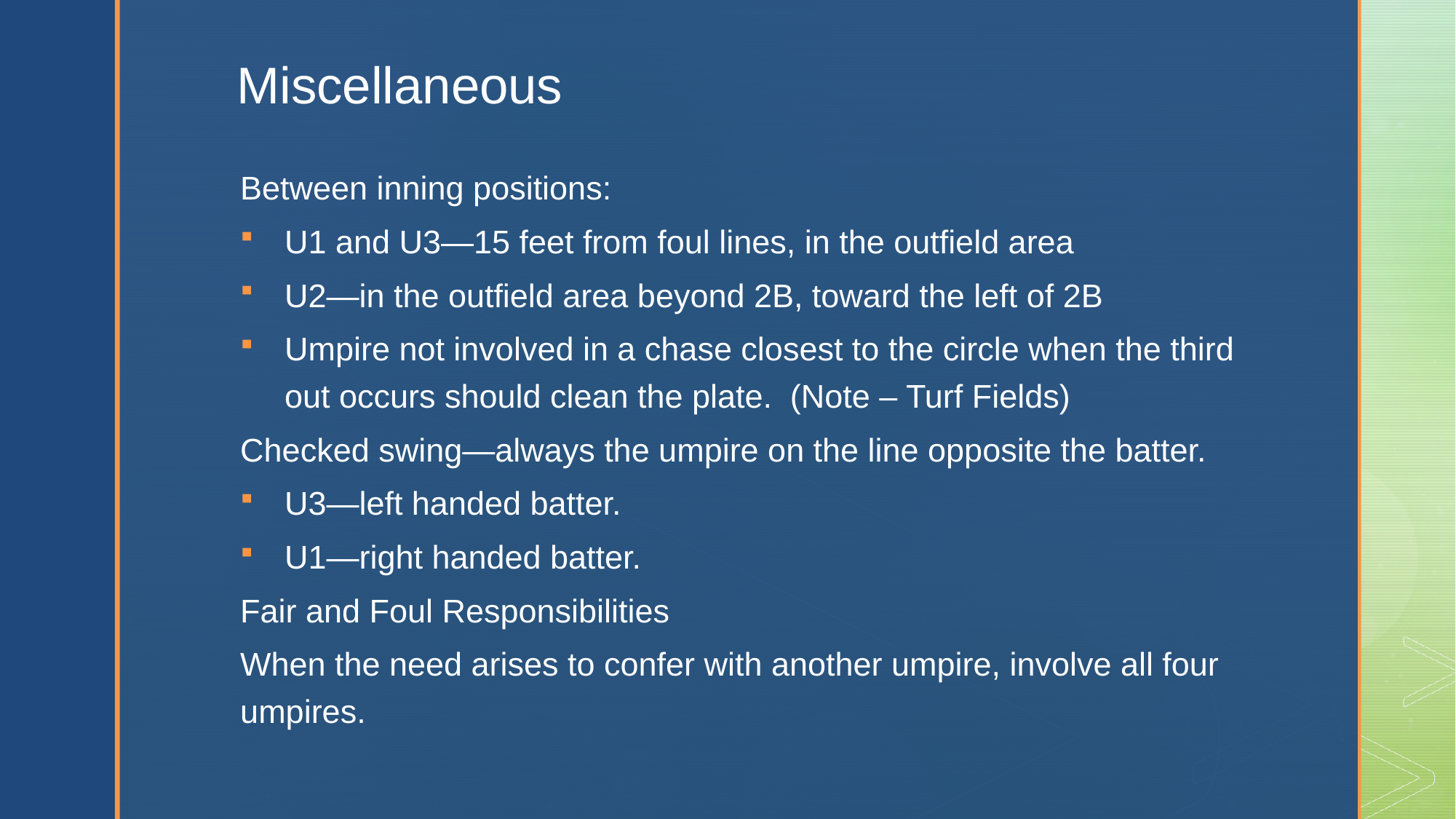

Miscellaneous
Between inning positions:
U1 and U3—15 feet from foul lines, in the outfield area
U2—in the outfield area beyond 2B, toward the left of 2B
Umpire not involved in a chase closest to the circle when the third out occurs should clean the plate.  (Note – Turf Fields)
Checked swing—always the umpire on the line opposite the batter.
U3—left handed batter.
U1—right handed batter.
Fair and Foul Responsibilities
When the need arises to confer with another umpire, involve all four umpires.